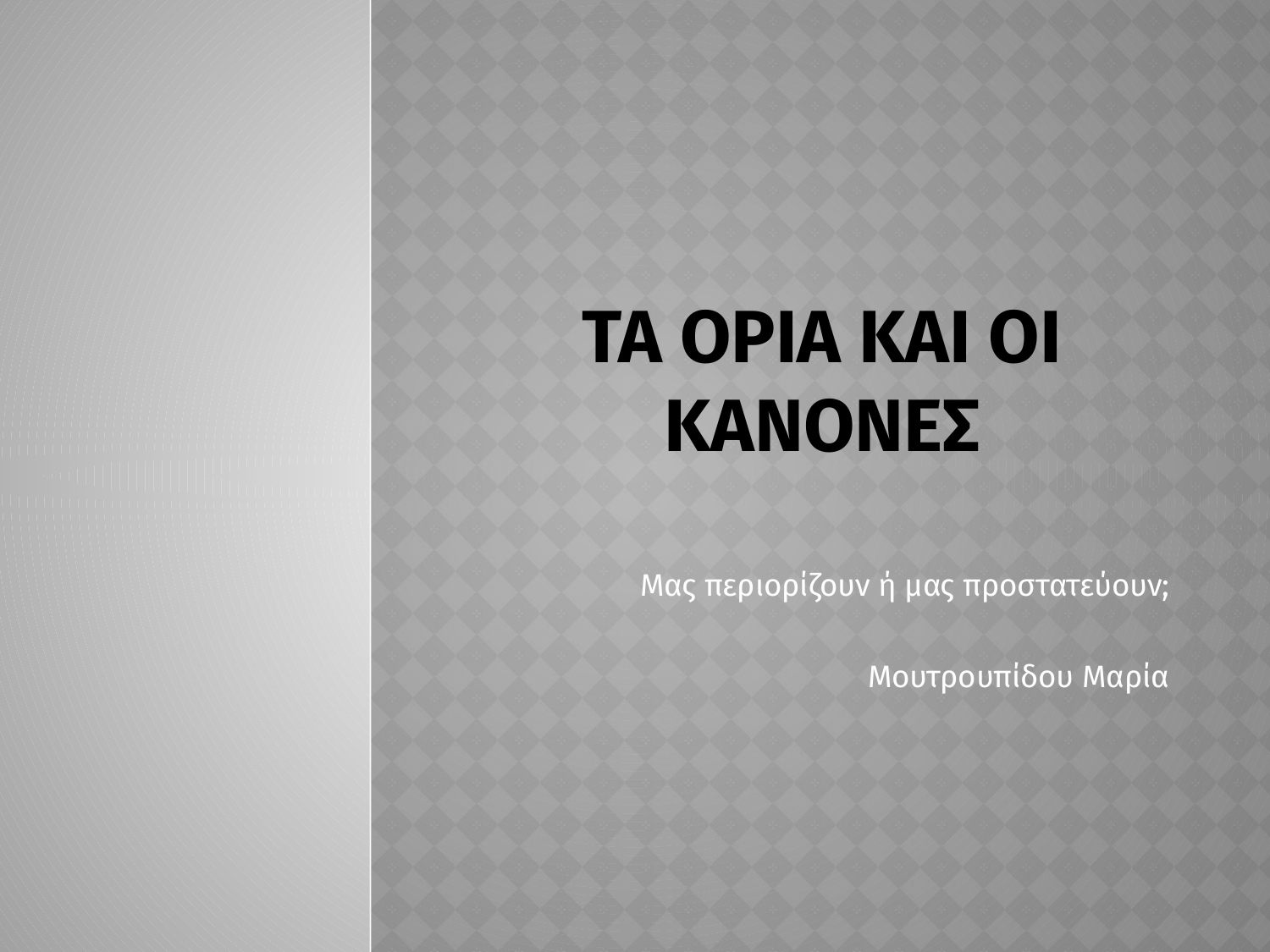

# Τα ορια και οι κανονεσ
Μας περιορίζουν ή μας προστατεύουν;

Μουτρουπίδου Μαρία